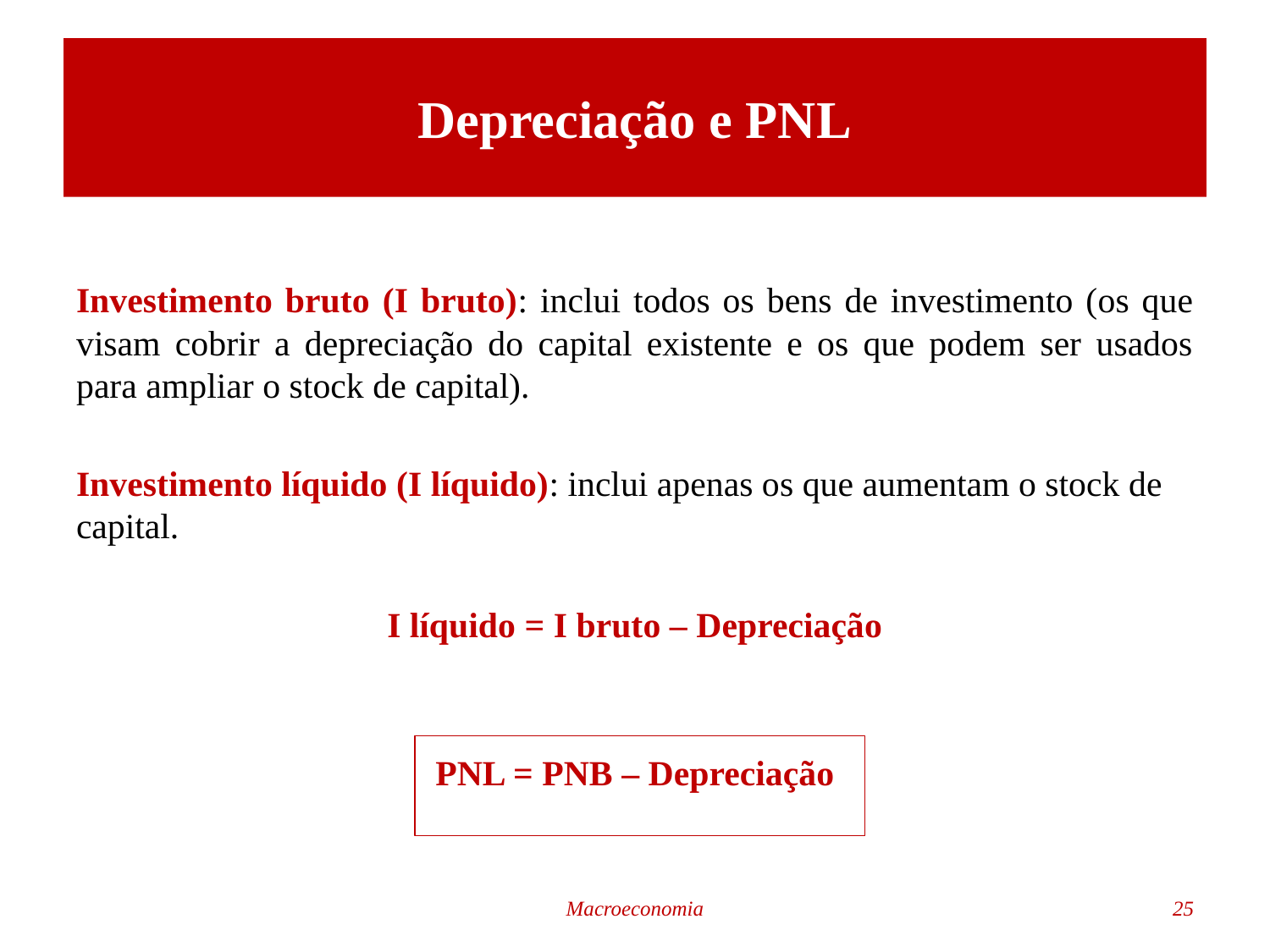

# Depreciação e PNL

Investimento bruto (I bruto): inclui todos os bens de investimento (os que visam cobrir a depreciação do capital existente e os que podem ser usados para ampliar o stock de capital).

Investimento líquido (I líquido): inclui apenas os que aumentam o stock de capital.

I líquido = I bruto – Depreciação

PNL = PNB – Depreciação

Macroeconomia
25